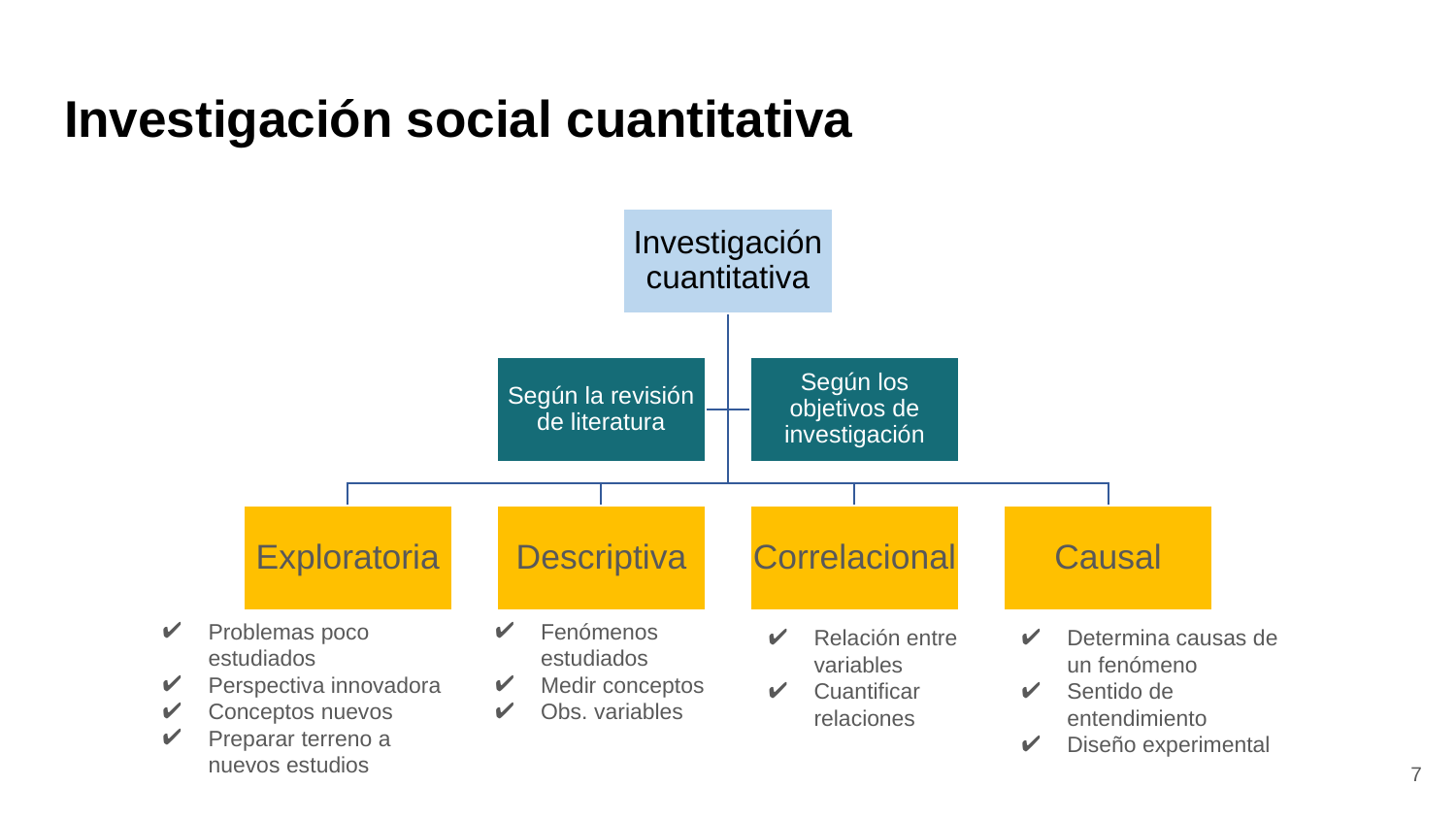

# Investigación social cuantitativa

Investigación cuantitativa

Según la revisión de literatura

Según los objetivos de investigación

Exploratoria

Descriptiva

Correlacional

Causal
Fenómenos estudiados
Medir conceptos
Obs. variables
Problemas poco estudiados
Perspectiva innovadora
Conceptos nuevos
Preparar terreno a nuevos estudios
Relación entre variables
Cuantificar relaciones
Determina causas de un fenómeno
Sentido de entendimiento
Diseño experimental
7